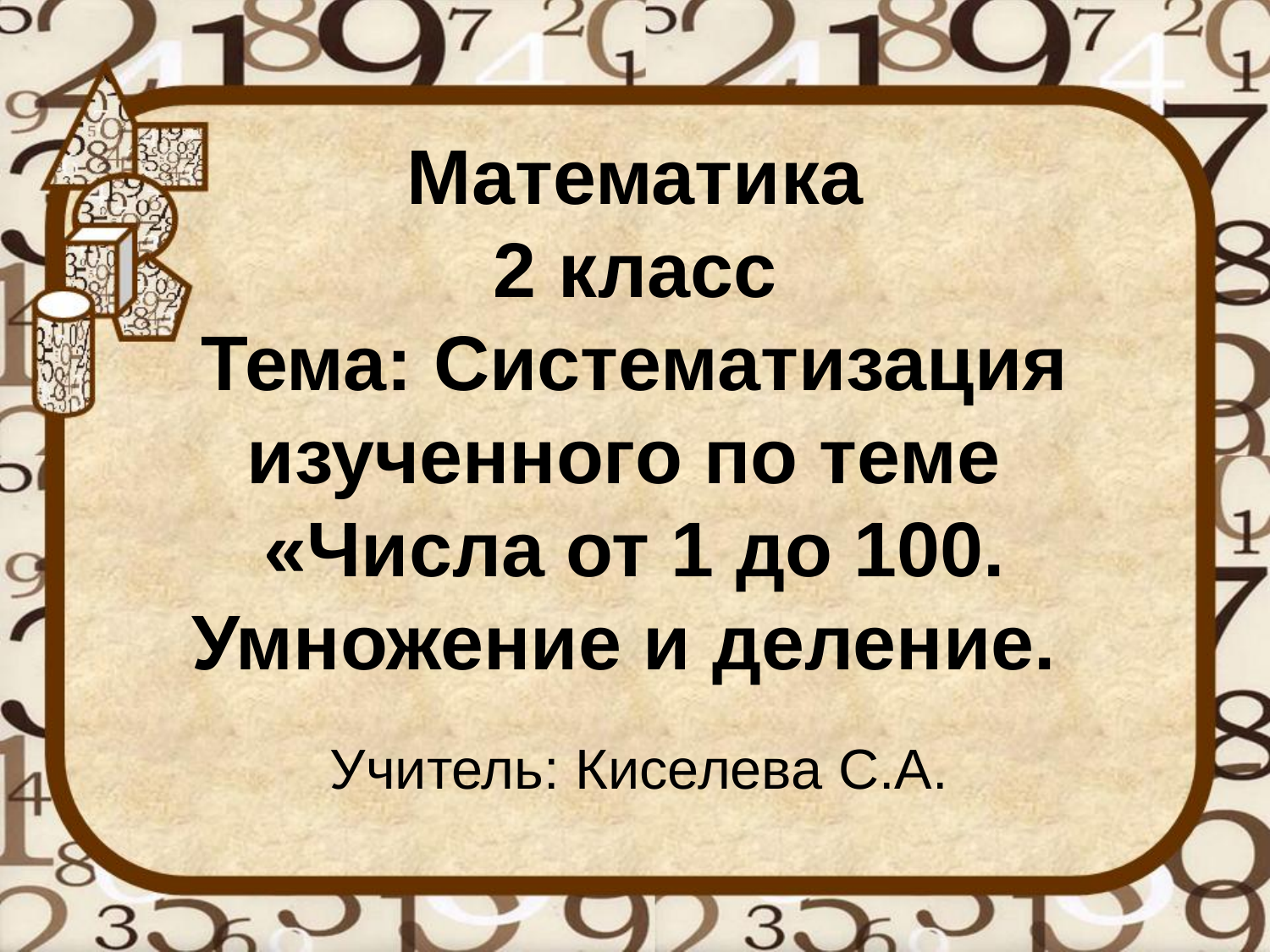

# Математика 2 класс Тема: Систематизация изученного по теме  «Числа от 1 до 100. Умножение и деление.
Учитель: Киселева С.А.